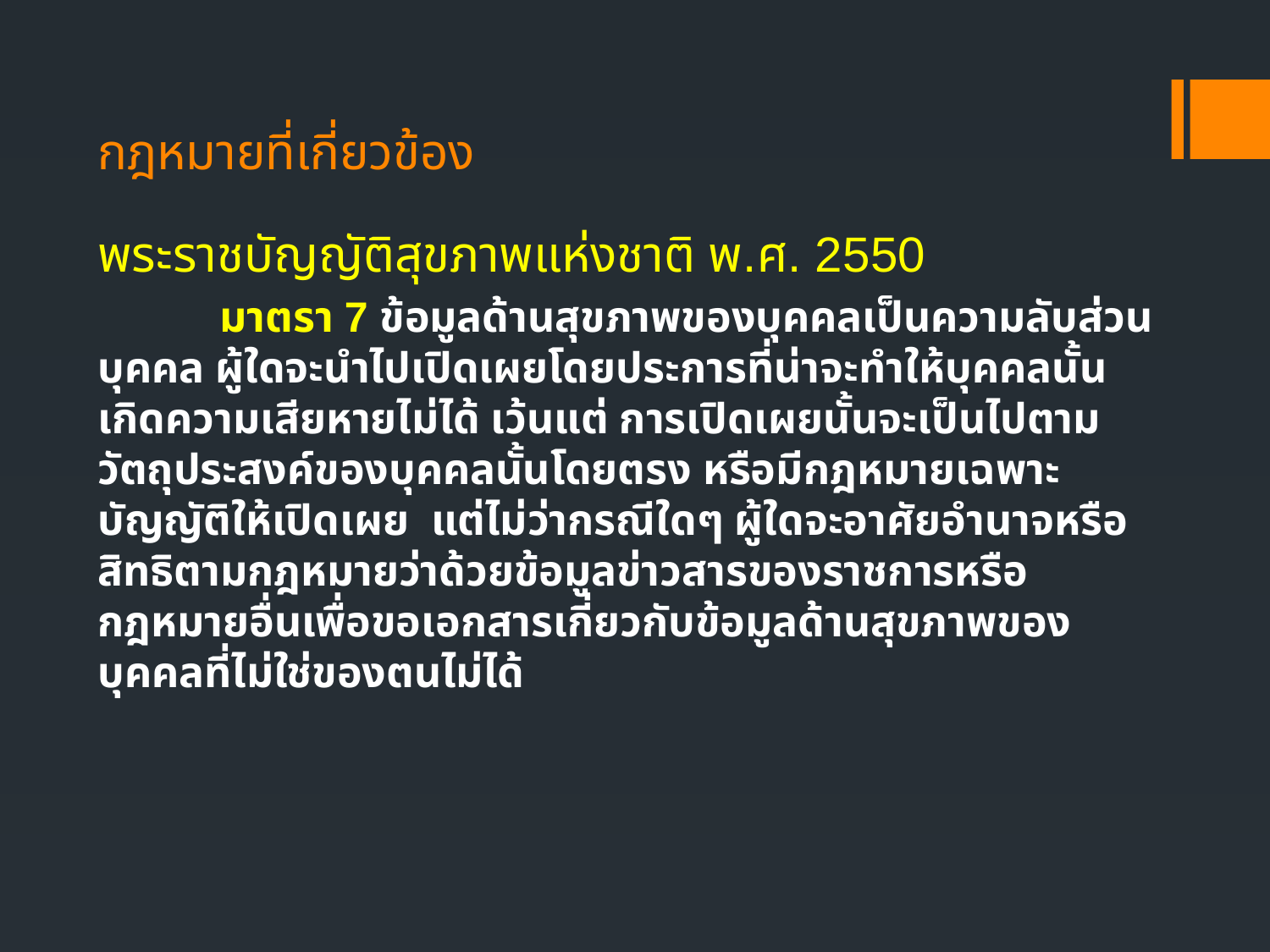

# กฎหมายที่เกี่ยวข้อง
พระราชบัญญัติสุขภาพแห่งชาติ พ.ศ. 2550
            มาตรา 7 ข้อมูลด้านสุขภาพของบุคคลเป็นความลับส่วนบุคคล ผู้ใดจะนำไปเปิดเผยโดยประการที่น่าจะทำให้บุคคลนั้นเกิดความเสียหายไม่ได้ เว้นแต่ การเปิดเผยนั้นจะเป็นไปตามวัตถุประสงค์ของบุคคลนั้นโดยตรง หรือมีกฎหมายเฉพาะบัญญัติให้เปิดเผย  แต่ไม่ว่ากรณีใดๆ ผู้ใดจะอาศัยอำนาจหรือสิทธิตามกฎหมายว่าด้วยข้อมูลข่าวสารของราชการหรือกฎหมายอื่นเพื่อขอเอกสารเกี่ยวกับข้อมูลด้านสุขภาพของบุคคลที่ไม่ใช่ของตนไม่ได้